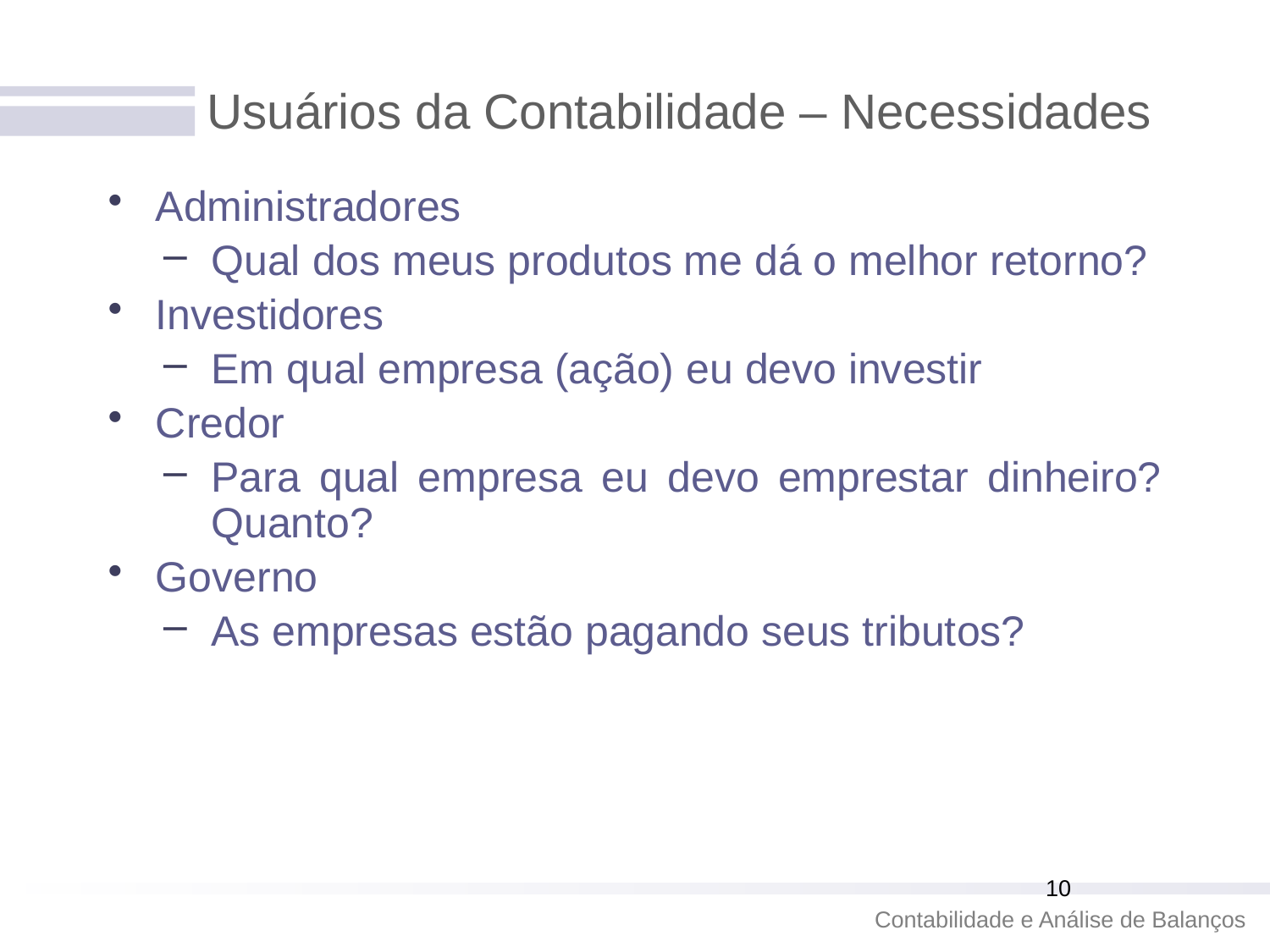

# Usuários da Contabilidade – Necessidades
Administradores
Qual dos meus produtos me dá o melhor retorno?
Investidores
Em qual empresa (ação) eu devo investir
Credor
Para qual empresa eu devo emprestar dinheiro? Quanto?
Governo
As empresas estão pagando seus tributos?

10